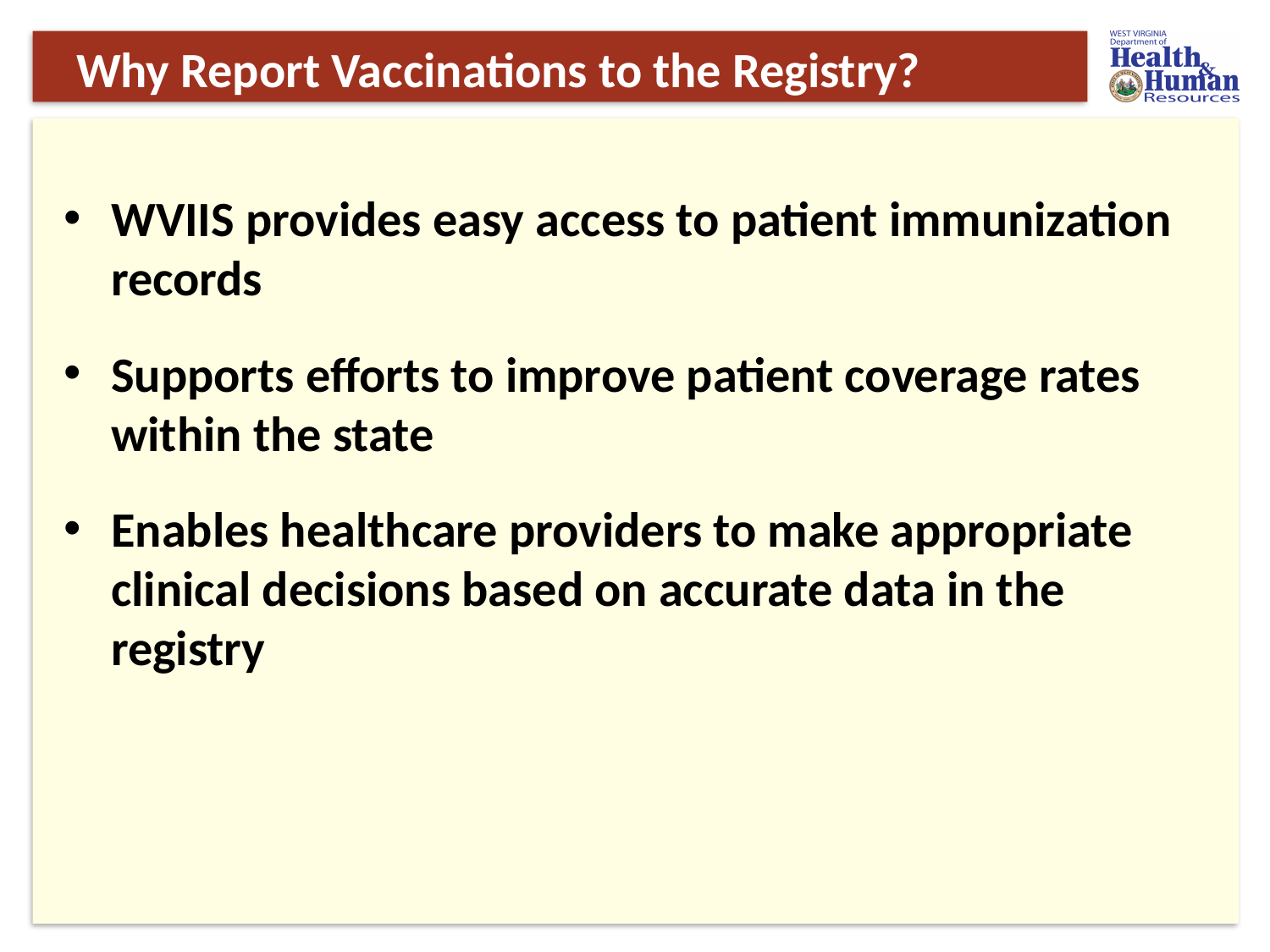

# Why Report Vaccinations to the Registry?

WVIIS provides easy access to patient immunization records

Supports efforts to improve patient coverage rates within the state

Enables healthcare providers to make appropriate clinical decisions based on accurate data in the registry